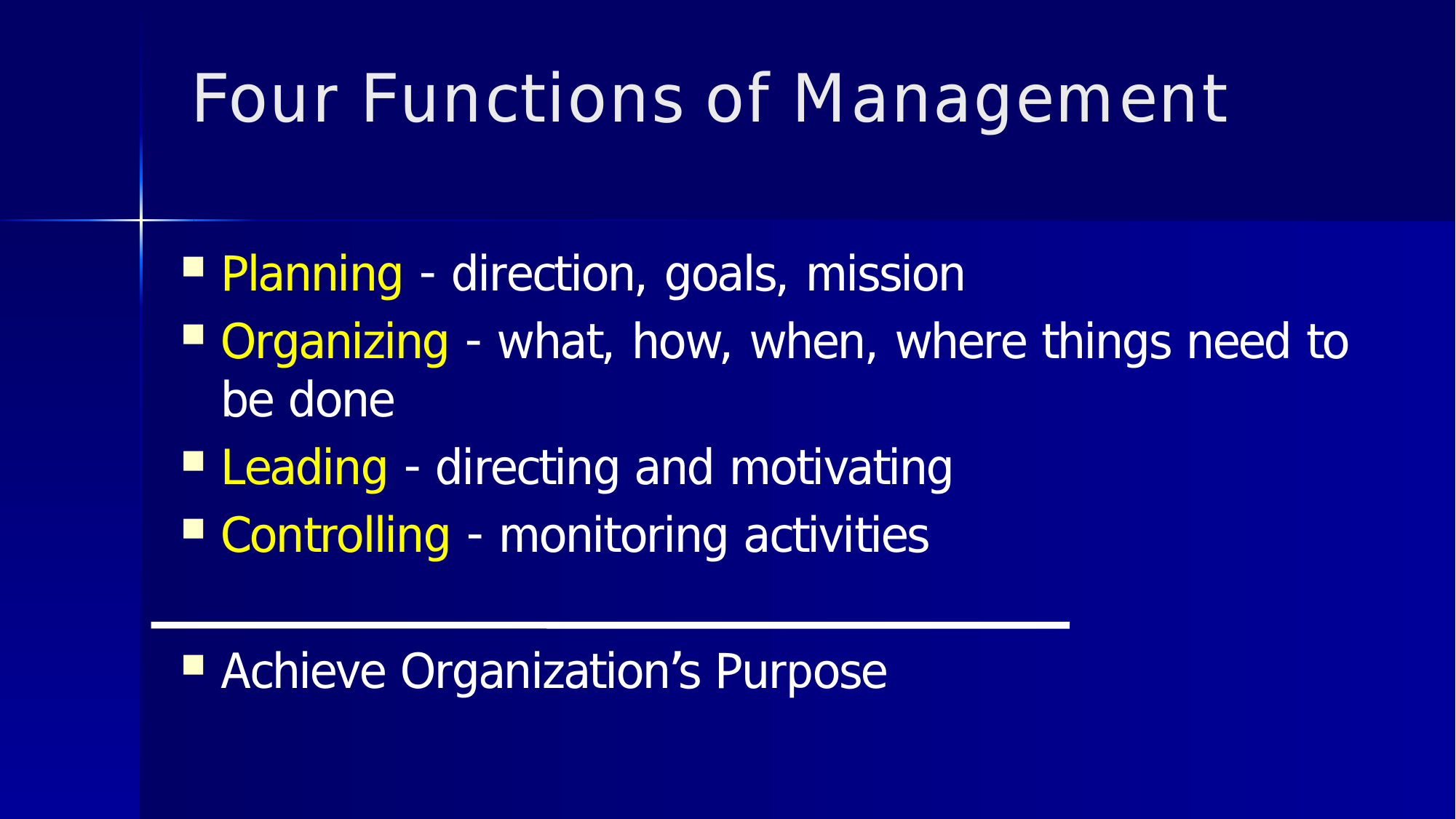

# Four Functions of Management
Planning - direction, goals, mission
Organizing - what, how, when, where things need to be done
Leading - directing and motivating
Controlling - monitoring activities

Achieve Organization’s Purpose